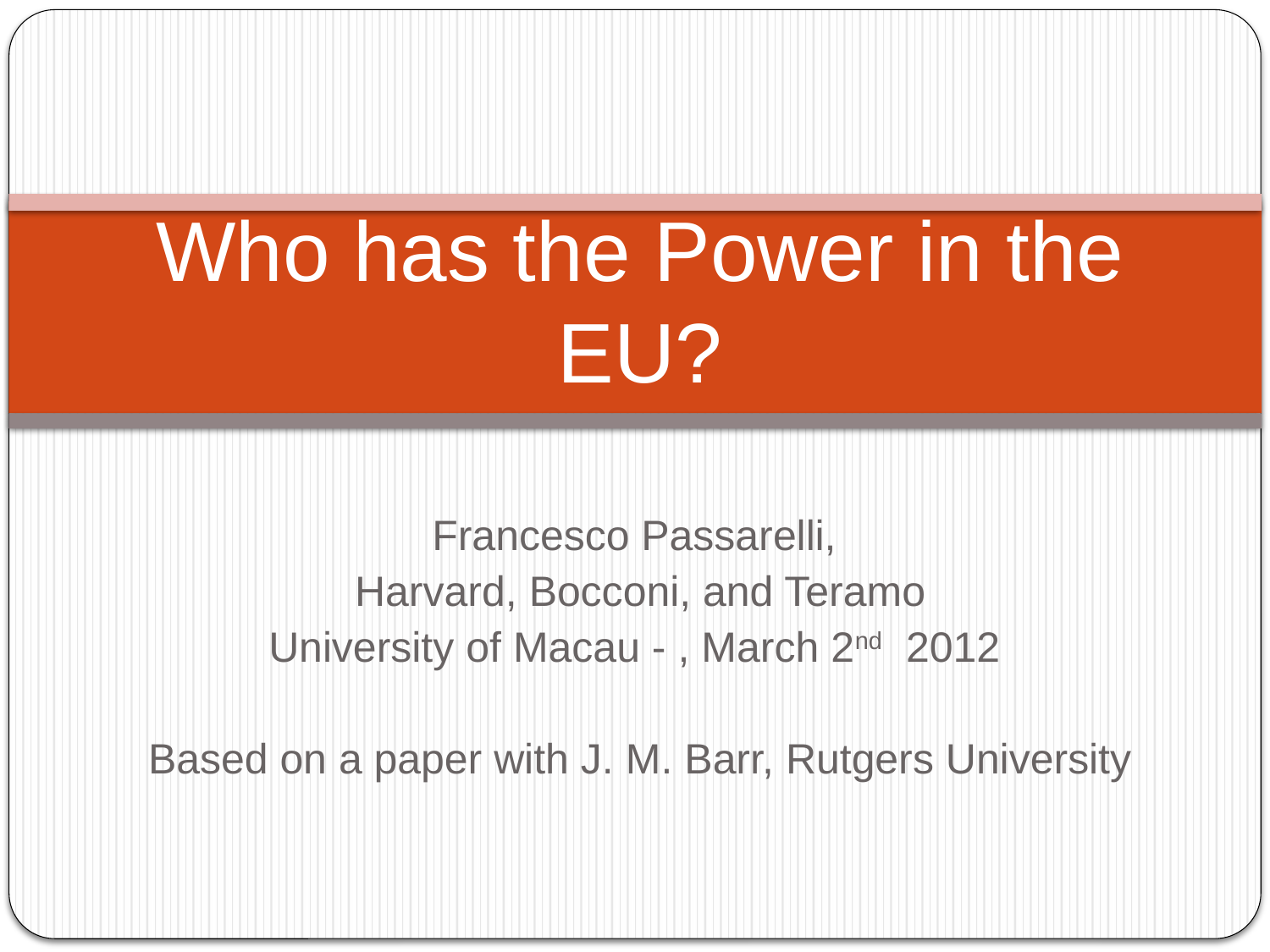

# Who has the Power in the EU?
Francesco Passarelli,
Harvard, Bocconi, and Teramo
University of Macau - , March 2nd  2012

Based on a paper with J. M. Barr, Rutgers University